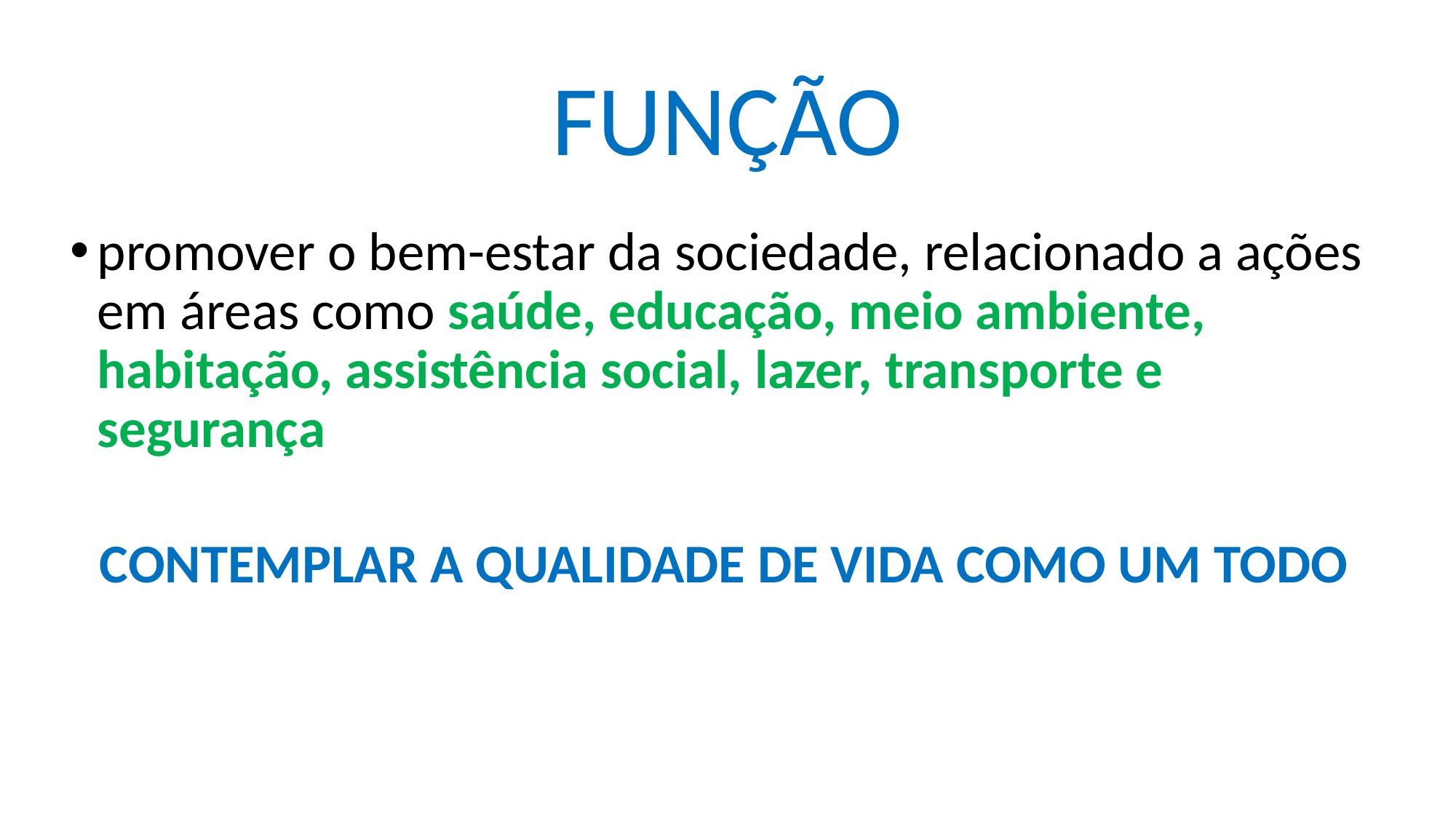

# FUNÇÃO
promover o bem-estar da sociedade, relacionado a ações em áreas como saúde, educação, meio ambiente, habitação, assistência social, lazer, transporte e segurança

CONTEMPLAR A QUALIDADE DE VIDA COMO UM TODO